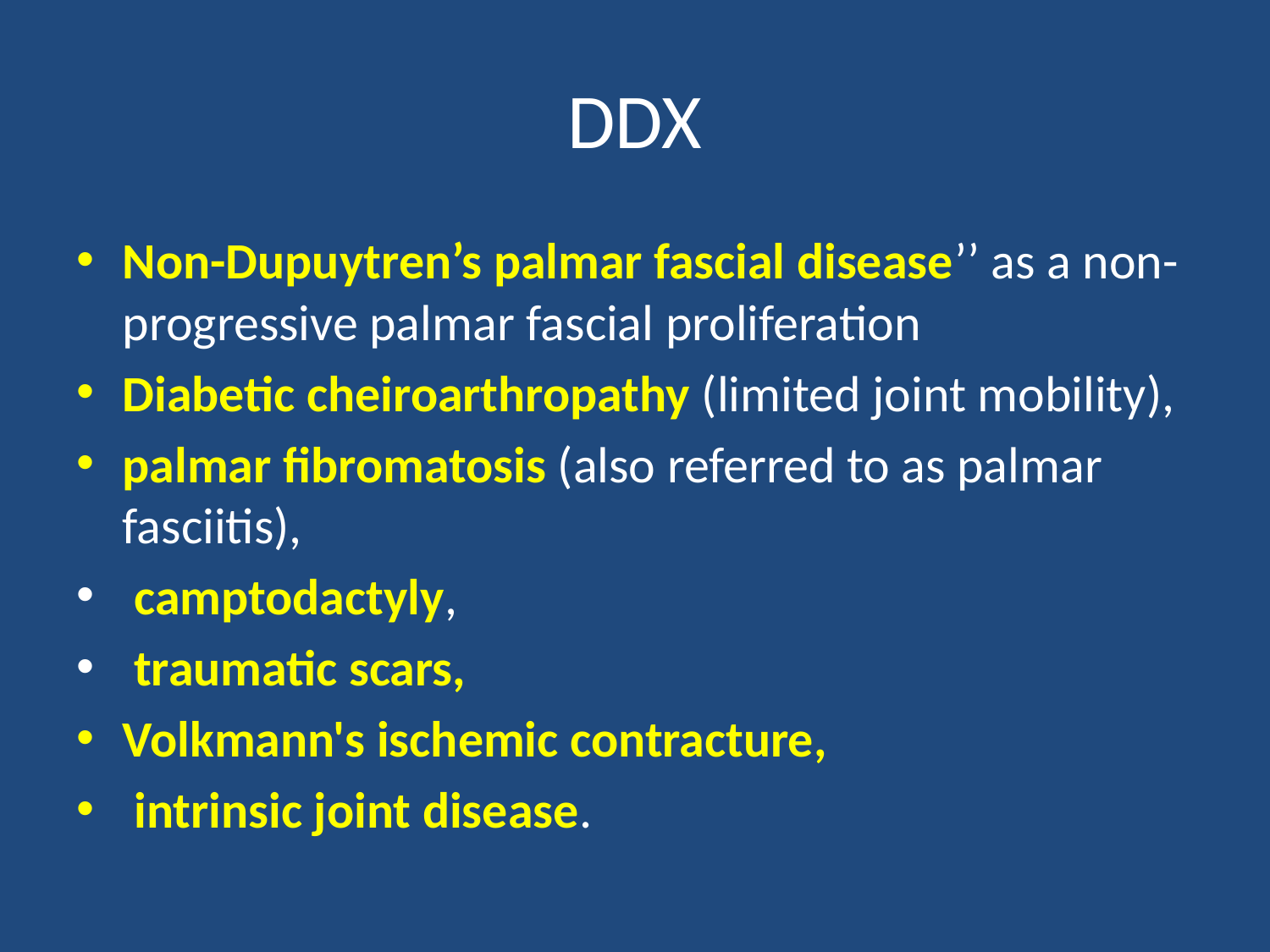

# DDX
Non-Dupuytren’s palmar fascial disease’’ as a non-progressive palmar fascial proliferation
Diabetic cheiroarthropathy (limited joint mobility),
palmar fibromatosis (also referred to as palmar fasciitis),
 camptodactyly,
 traumatic scars,
Volkmann's ischemic contracture,
 intrinsic joint disease.